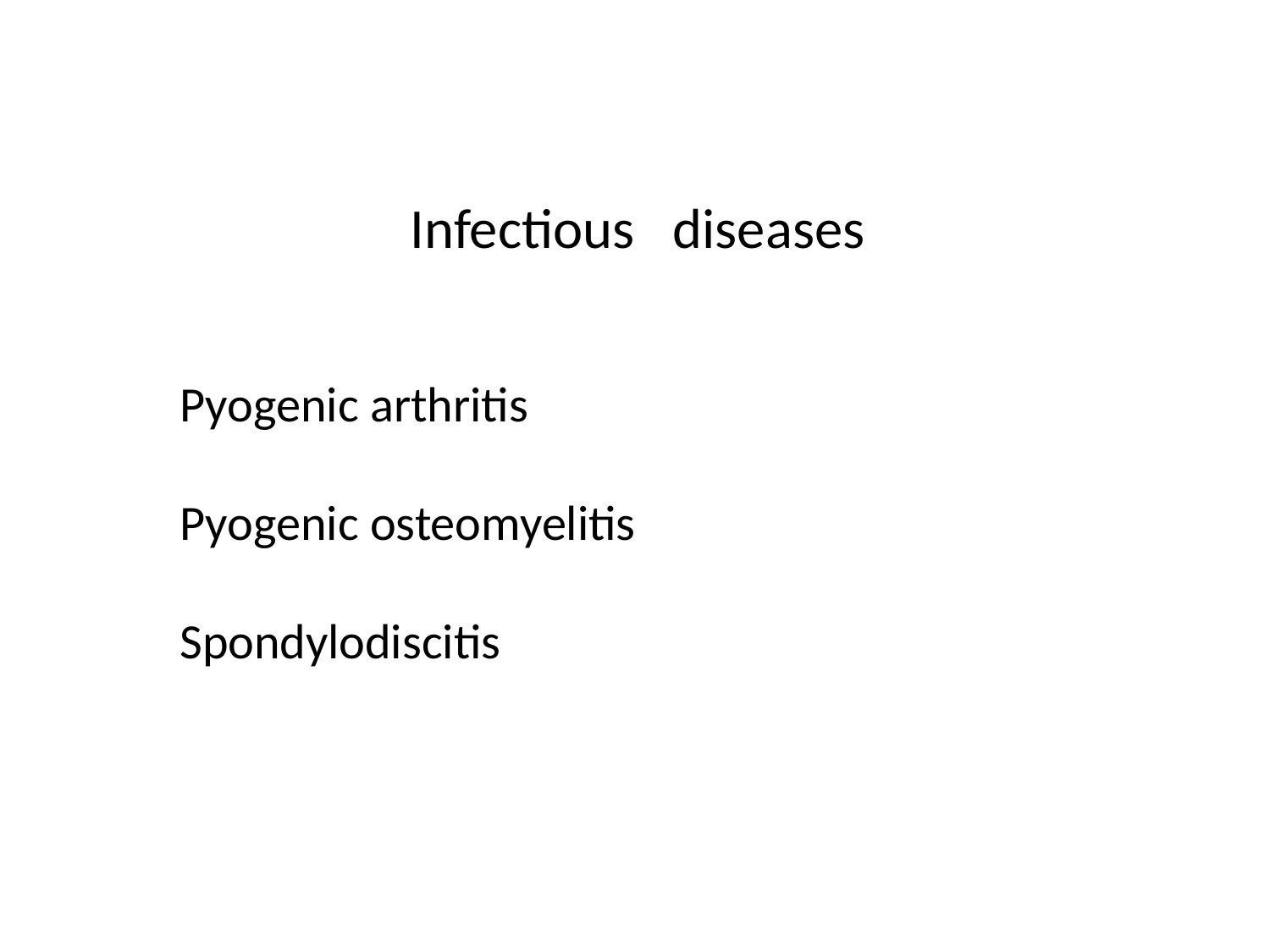

Infectious   diseases
Pyogenic arthritis

Pyogenic osteomyelitis

Spondylodiscitis